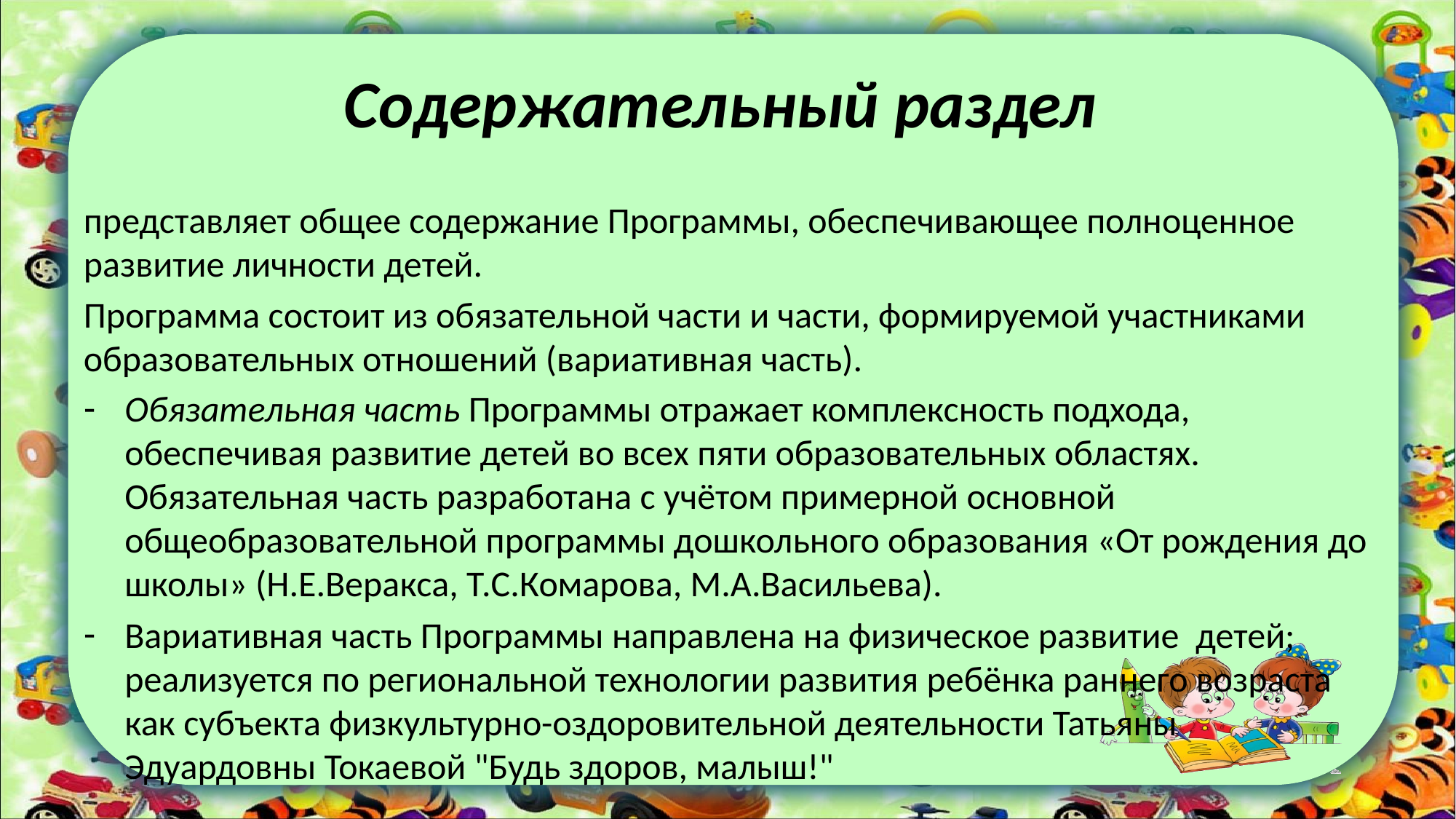

# Содержательный раздел
представляет общее содержание Программы, обеспечивающее полноценное развитие личности детей.
Программа состоит из обязательной части и части, формируемой участниками образовательных отношений (вариативная часть).
Обязательная часть Программы отражает комплексность подхода, обеспечивая развитие детей во всех пяти образовательных областях.     Обязательная часть разработана с учётом примерной основной общеобразовательной программы дошкольного образования «От рождения до школы» (Н.Е.Веракса, Т.С.Комарова, М.А.Васильева).
Вариативная часть Программы направлена на физическое развитие  детей; реализуется по региональной технологии развития ребёнка раннего возраста как субъекта физкультурно-оздоровительной деятельности Татьяны Эдуардовны Токаевой "Будь здоров, малыш!"